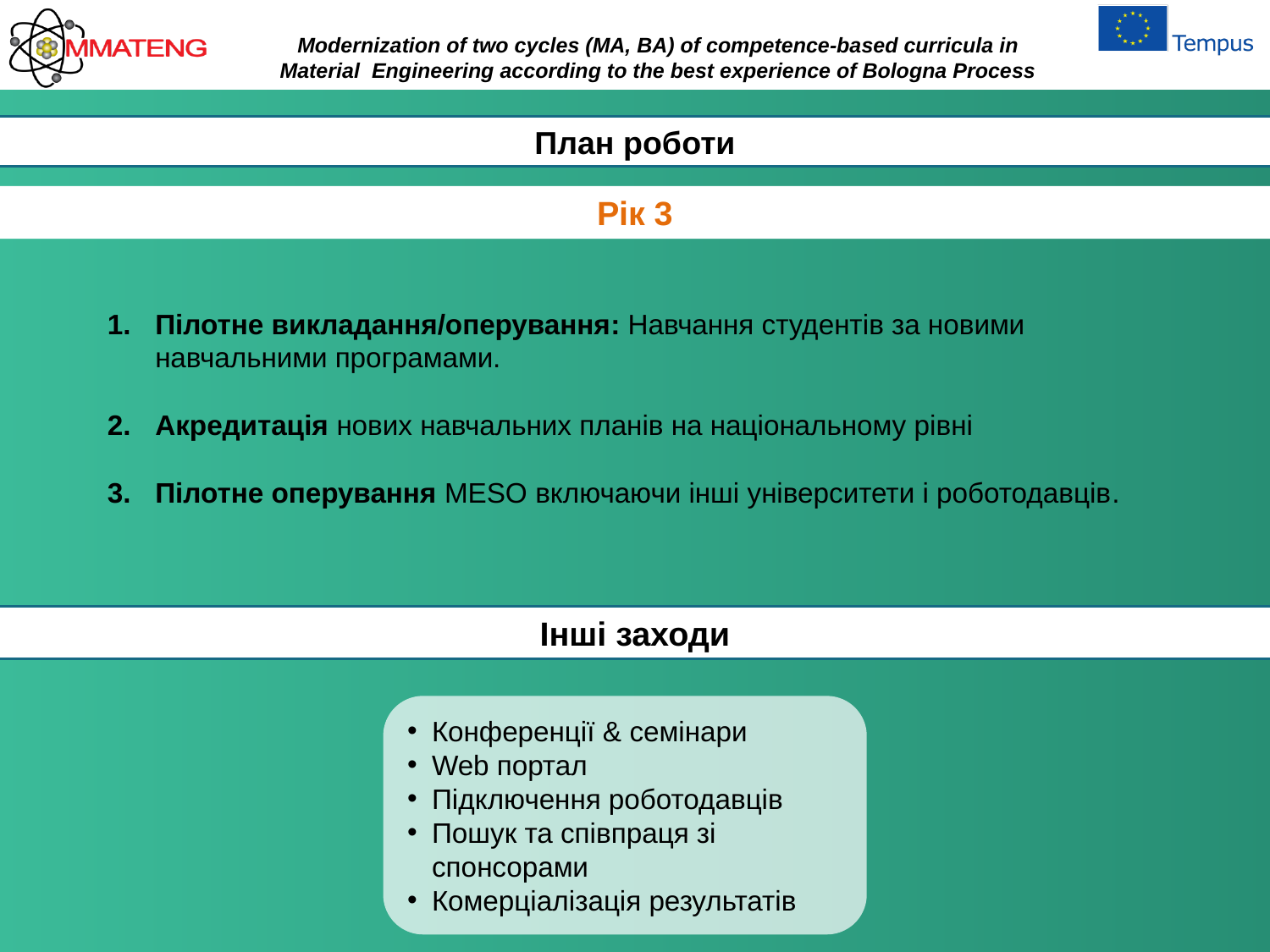

План роботи
Рік 3

Пілотне викладання/оперування: Навчання студентів за новими навчальними програмами.

Акредитація нових навчальних планів на національному рівні
Пілотне оперування MESO включаючи інші університети і роботодавців.
Інші заходи
Конференції & семінари
Web портал
Підключення роботодавців
Пошук та співпраця зі спонсорами
Комерціалізація результатів